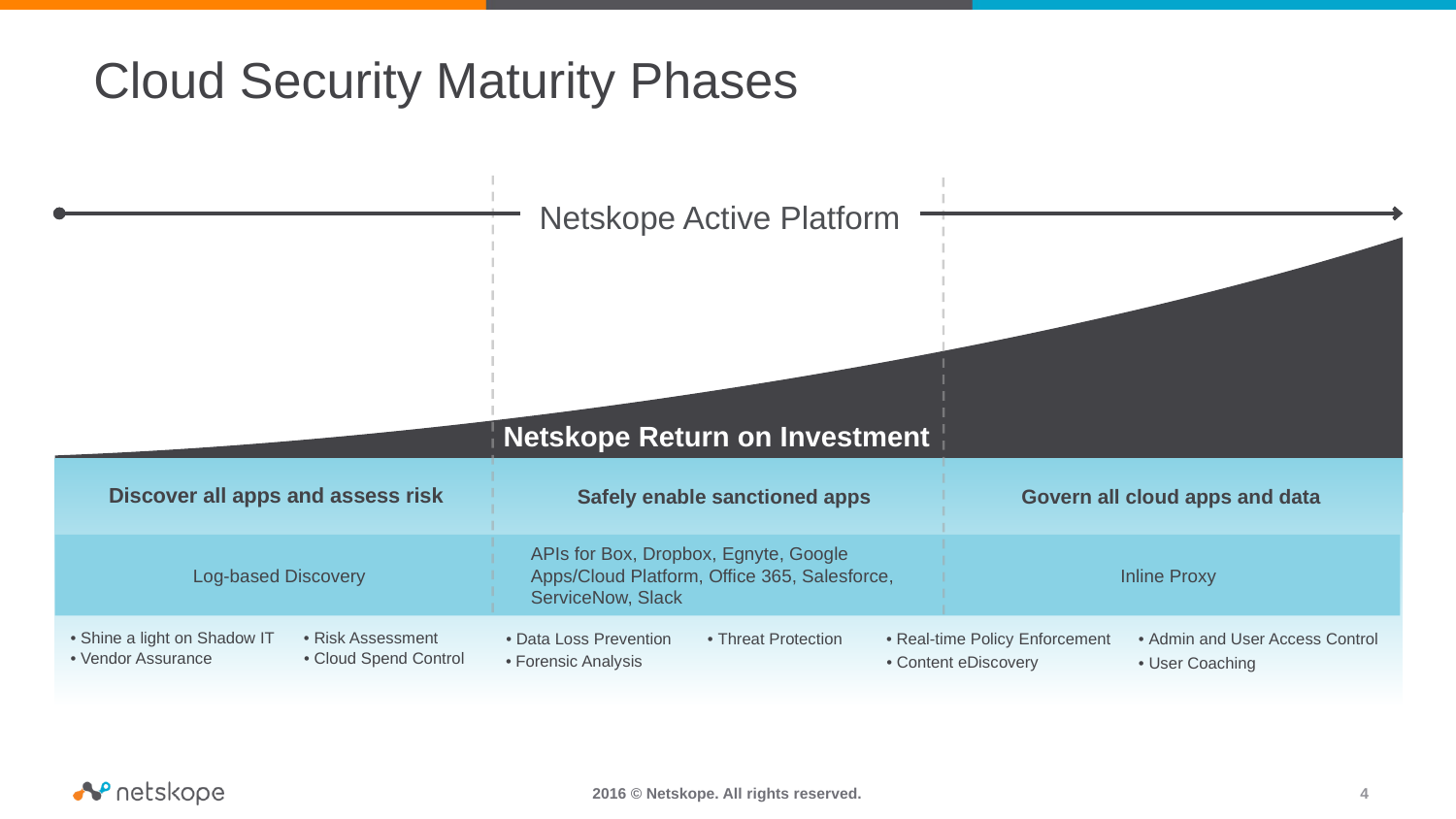

# Cloud Security Maturity Phases
Netskope Active Platform

Netskope Return on Investment

Discover all apps and assess risk
Govern all cloud apps and data
Safely enable sanctioned apps

APIs for Box, Dropbox, Egnyte, Google Apps/Cloud Platform, Office 365, Salesforce, ServiceNow, Slack
Log-based Discovery
Inline Proxy
Mobile Device Management
Sandboxed
Mail and Web
• Shine a light on Shadow IT
• Risk Assessment
• Data Loss Prevention
• Admin and User Access Control
• Threat Protection
• Real-time Policy Enforcement
• Vendor Assurance
• Cloud Spend Control
• Forensic Analysis
• Content eDiscovery
• User Coaching
4